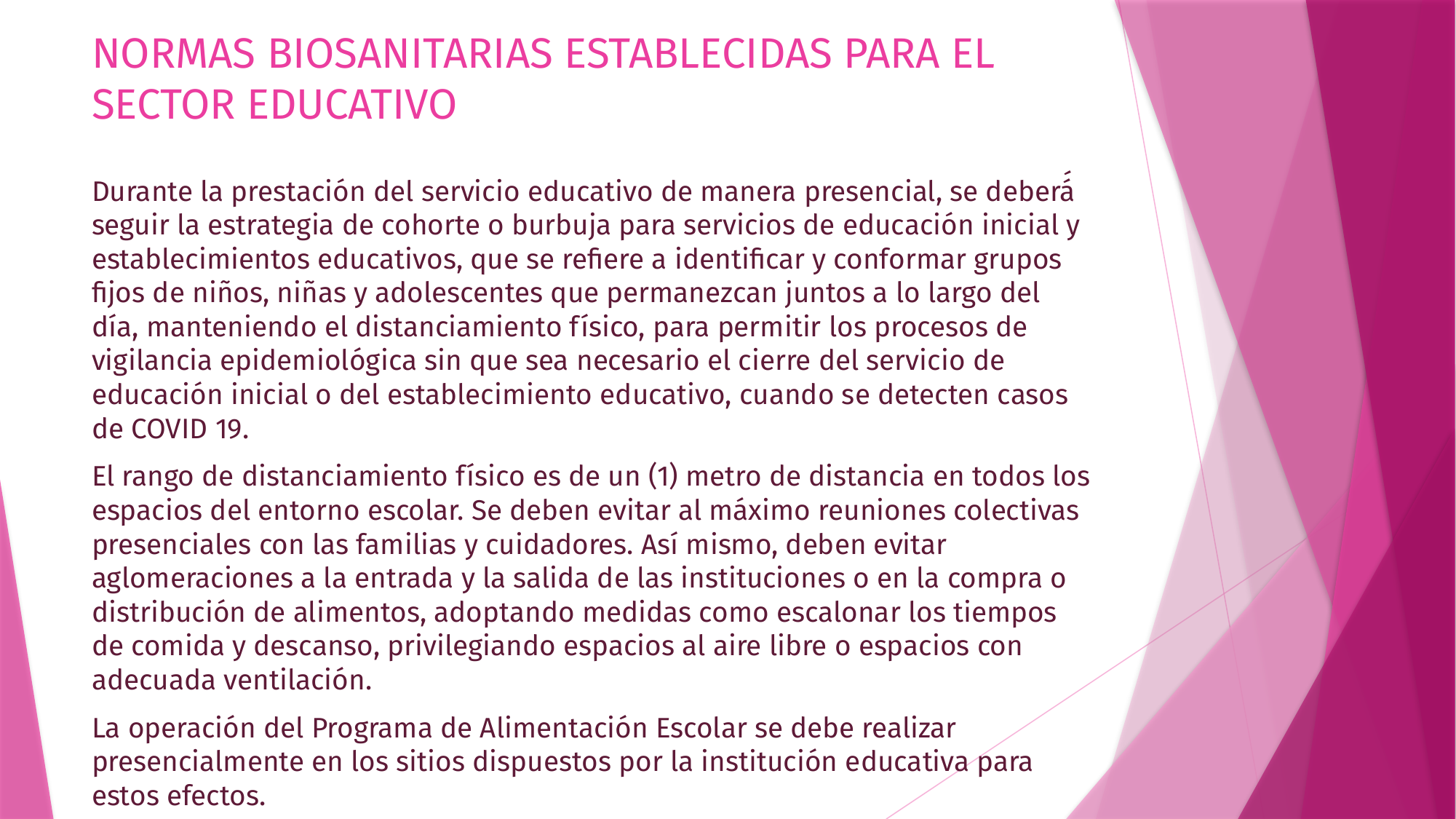

# NORMAS BIOSANITARIAS ESTABLECIDAS PARA EL SECTOR EDUCATIVO
Durante la prestación del servicio educativo de manera presencial, se deberá́ seguir la estrategia de cohorte o burbuja para servicios de educación inicial y establecimientos educativos, que se refiere a identificar y conformar grupos fijos de niños, niñas y adolescentes que permanezcan juntos a lo largo del día, manteniendo el distanciamiento físico, para permitir los procesos de vigilancia epidemiológica sin que sea necesario el cierre del servicio de educación inicial o del establecimiento educativo, cuando se detecten casos de COVID 19.
El rango de distanciamiento físico es de un (1) metro de distancia en todos los espacios del entorno escolar. Se deben evitar al máximo reuniones colectivas presenciales con las familias y cuidadores. Así mismo, deben evitar aglomeraciones a la entrada y la salida de las instituciones o en la compra o distribución de alimentos, adoptando medidas como escalonar los tiempos de comida y descanso, privilegiando espacios al aire libre o espacios con adecuada ventilación.
La operación del Programa de Alimentación Escolar se debe realizar presencialmente en los sitios dispuestos por la institución educativa para estos efectos.